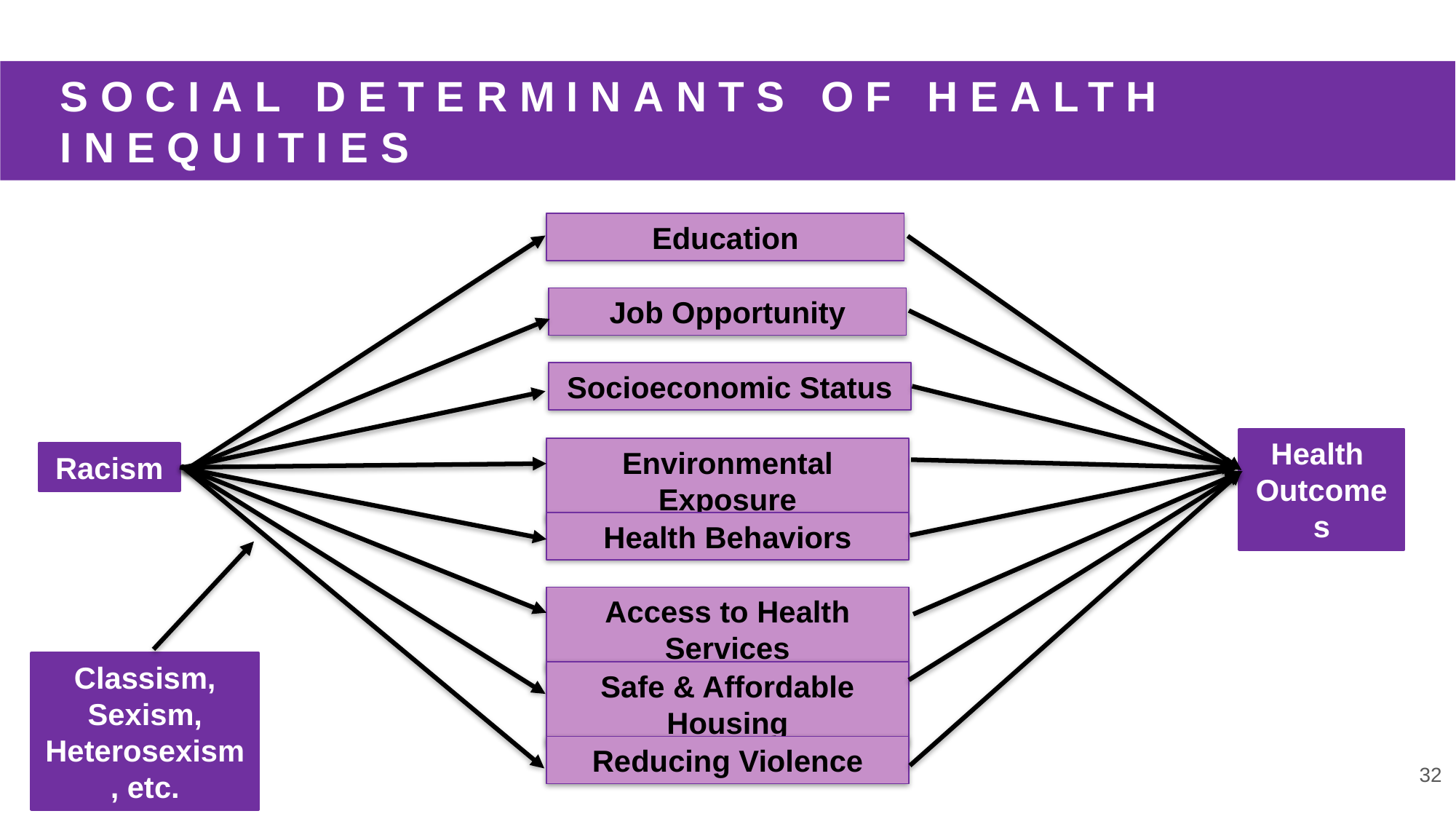

SOCIAL DETERMINANTS OF HEALTH INEQUITIES

Education
Job Opportunity
Socioeconomic Status
Health
Outcomes
Environmental Exposure
Racism
Health Behaviors
Access to Health Services
Classism, Sexism, Heterosexism, etc.
Safe & Affordable Housing
Reducing Violence
32